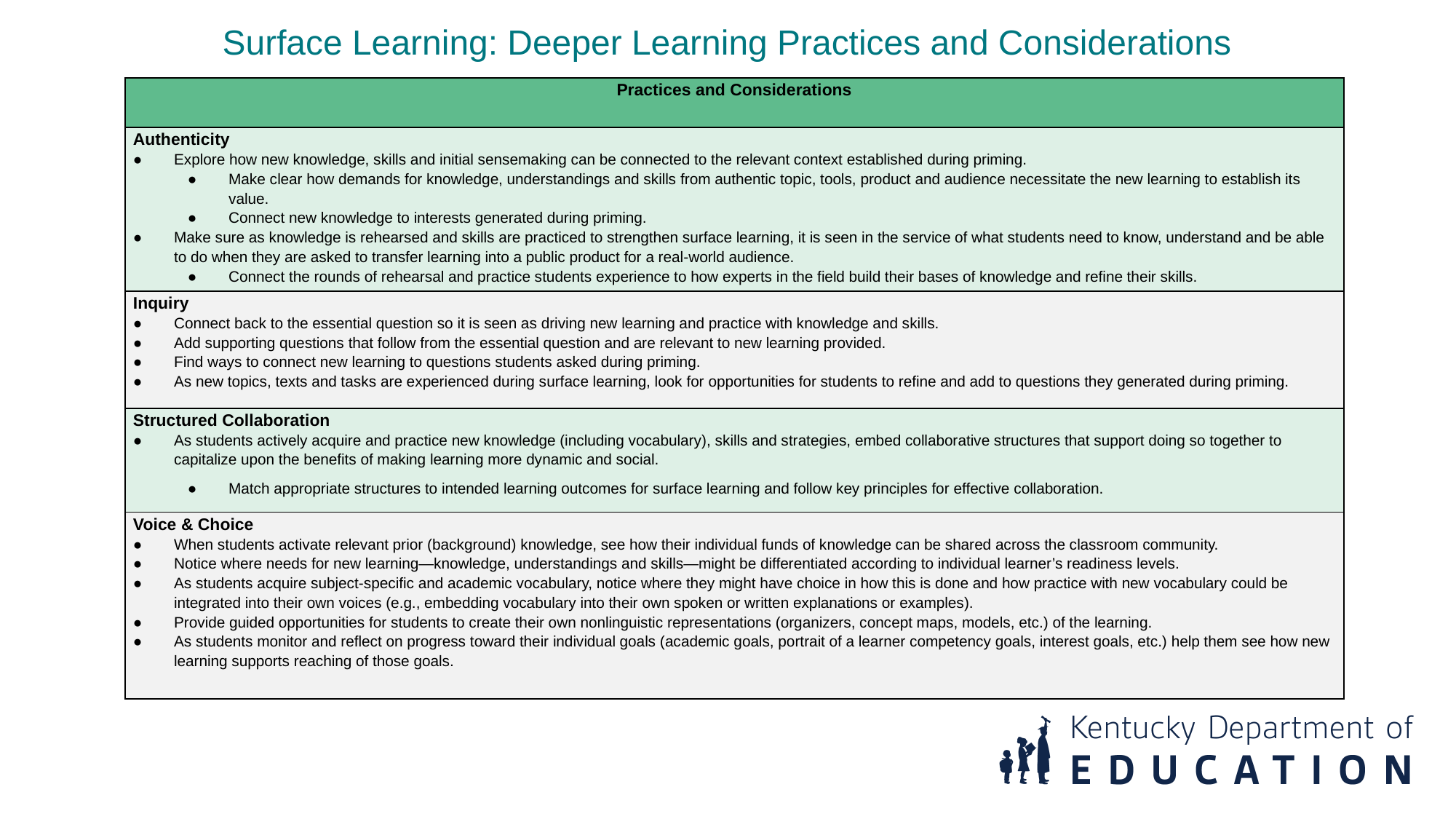

# Priming for Learning Indicators 2
Surface Learning: Deeper Learning Practices and Considerations
| Practices and Considerations |
| --- |
| Authenticity Explore how new knowledge, skills and initial sensemaking can be connected to the relevant context established during priming. Make clear how demands for knowledge, understandings and skills from authentic topic, tools, product and audience necessitate the new learning to establish its value. Connect new knowledge to interests generated during priming. Make sure as knowledge is rehearsed and skills are practiced to strengthen surface learning, it is seen in the service of what students need to know, understand and be able to do when they are asked to transfer learning into a public product for a real-world audience. Connect the rounds of rehearsal and practice students experience to how experts in the field build their bases of knowledge and refine their skills. |
| Inquiry Connect back to the essential question so it is seen as driving new learning and practice with knowledge and skills. Add supporting questions that follow from the essential question and are relevant to new learning provided. Find ways to connect new learning to questions students asked during priming. As new topics, texts and tasks are experienced during surface learning, look for opportunities for students to refine and add to questions they generated during priming. |
| Structured Collaboration As students actively acquire and practice new knowledge (including vocabulary), skills and strategies, embed collaborative structures that support doing so together to capitalize upon the benefits of making learning more dynamic and social. Match appropriate structures to intended learning outcomes for surface learning and follow key principles for effective collaboration. |
| Voice & Choice When students activate relevant prior (background) knowledge, see how their individual funds of knowledge can be shared across the classroom community. Notice where needs for new learning—knowledge, understandings and skills—might be differentiated according to individual learner’s readiness levels. As students acquire subject-specific and academic vocabulary, notice where they might have choice in how this is done and how practice with new vocabulary could be integrated into their own voices (e.g., embedding vocabulary into their own spoken or written explanations or examples). Provide guided opportunities for students to create their own nonlinguistic representations (organizers, concept maps, models, etc.) of the learning. As students monitor and reflect on progress toward their individual goals (academic goals, portrait of a learner competency goals, interest goals, etc.) help them see how new learning supports reaching of those goals. |